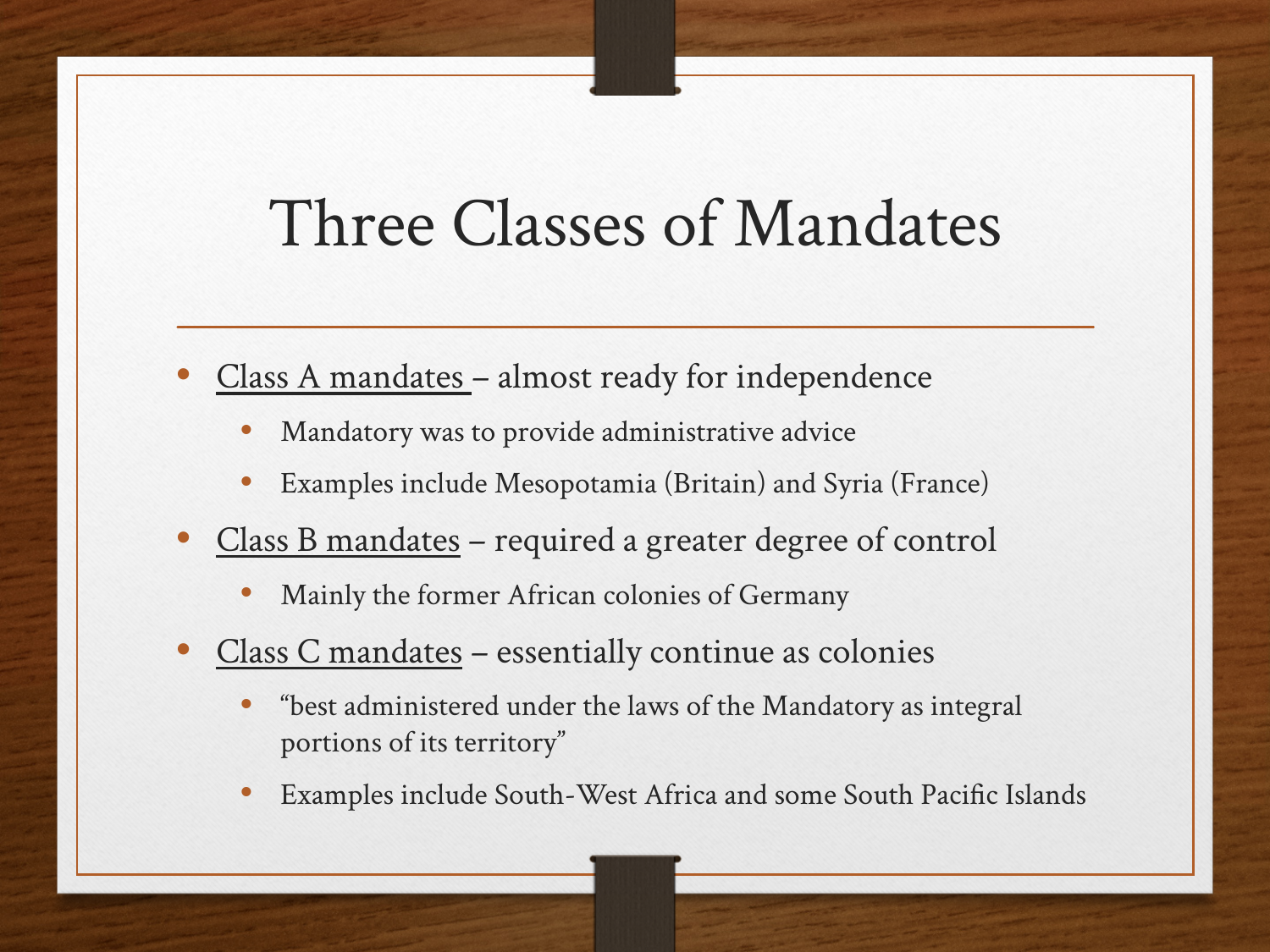

# Three Classes of Mandates
Class A mandates – almost ready for independence
Mandatory was to provide administrative advice
Examples include Mesopotamia (Britain) and Syria (France)
Class B mandates – required a greater degree of control
Mainly the former African colonies of Germany
Class C mandates – essentially continue as colonies
“best administered under the laws of the Mandatory as integral portions of its territory”
Examples include South-West Africa and some South Pacific Islands